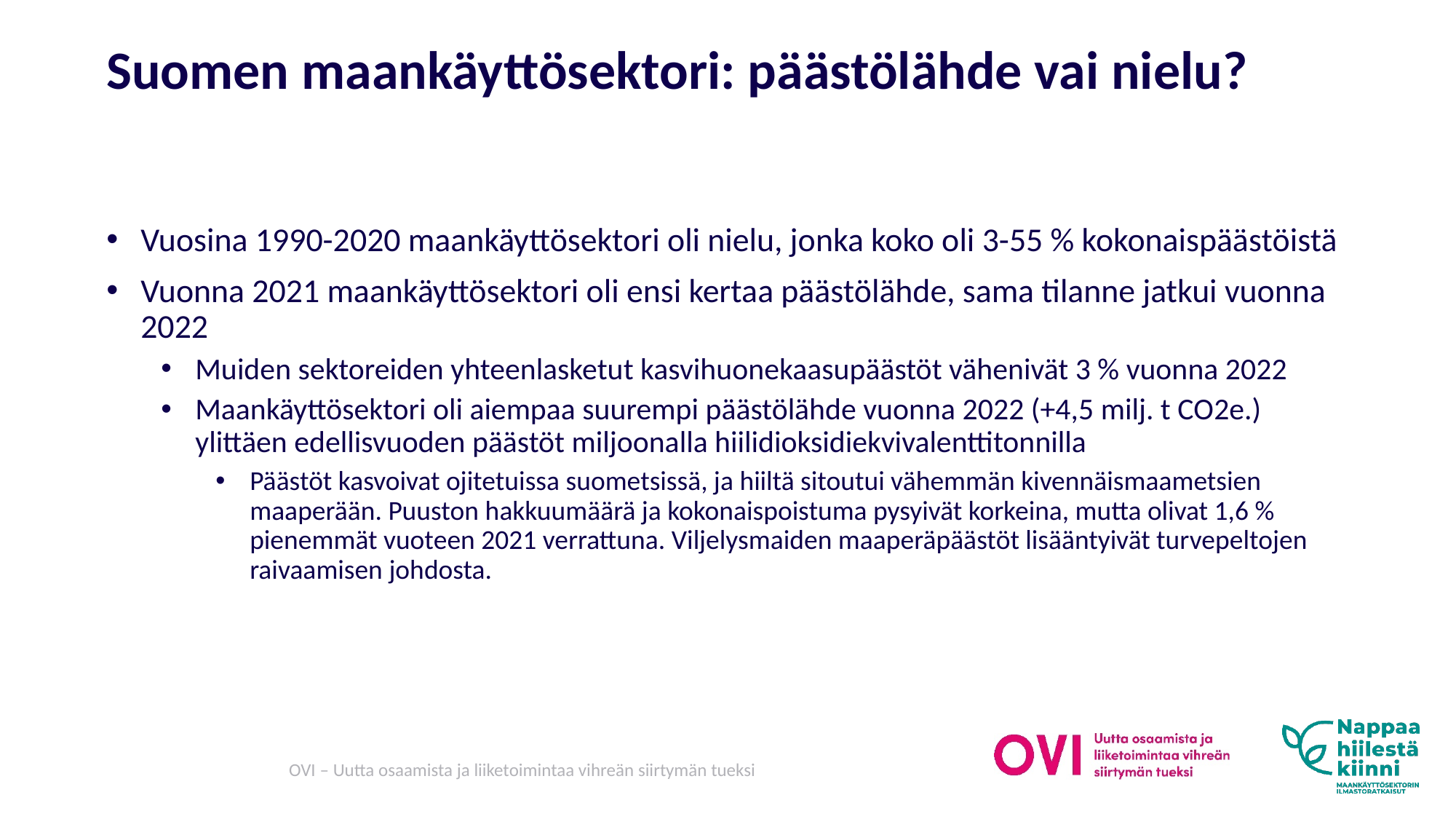

# Suomen maankäyttösektori: päästölähde vai nielu?
Vuosina 1990-2020 maankäyttösektori oli nielu, jonka koko oli 3-55 % kokonaispäästöistä
Vuonna 2021 maankäyttösektori oli ensi kertaa päästölähde, sama tilanne jatkui vuonna 2022
Muiden sektoreiden yhteenlasketut kasvihuonekaasupäästöt vähenivät 3 % vuonna 2022
Maankäyttösektori oli aiempaa suurempi päästölähde vuonna 2022 (+4,5 milj. t CO2e.) ylittäen edellisvuoden päästöt miljoonalla hiilidioksidiekvivalenttitonnilla
Päästöt kasvoivat ojitetuissa suometsissä, ja hiiltä sitoutui vähemmän kivennäismaametsien maaperään. Puuston hakkuumäärä ja kokonaispoistuma pysyivät korkeina, mutta olivat 1,6 % pienemmät vuoteen 2021 verrattuna. Viljelysmaiden maaperäpäästöt lisääntyivät turvepeltojen raivaamisen johdosta.
OVI – Uutta osaamista ja liiketoimintaa vihreän siirtymän tueksi